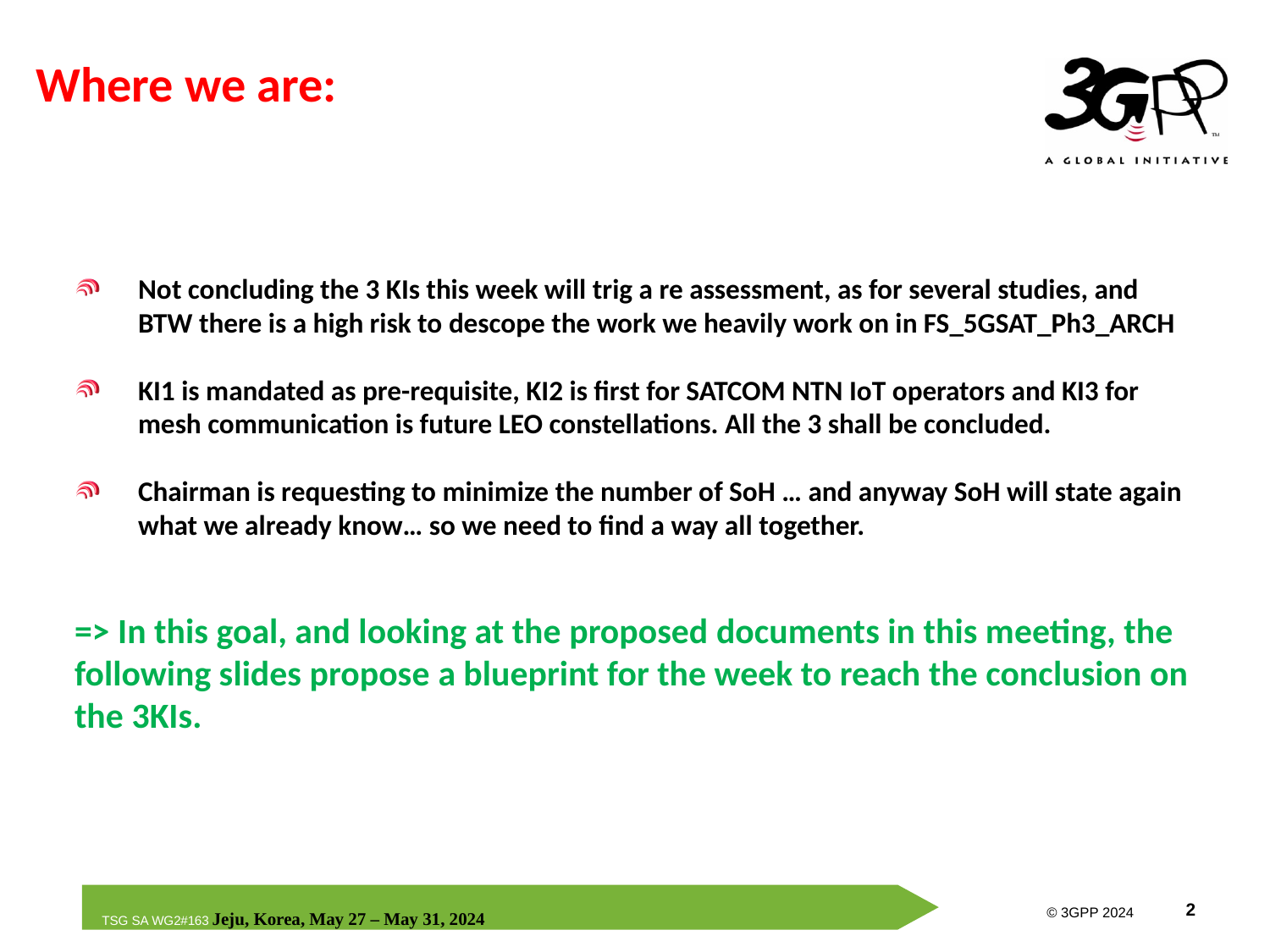

Where we are:
Not concluding the 3 KIs this week will trig a re assessment, as for several studies, and BTW there is a high risk to descope the work we heavily work on in FS_5GSAT_Ph3_ARCH

KI1 is mandated as pre-requisite, KI2 is first for SATCOM NTN IoT operators and KI3 for mesh communication is future LEO constellations. All the 3 shall be concluded.

Chairman is requesting to minimize the number of SoH … and anyway SoH will state again what we already know… so we need to find a way all together.

=> In this goal, and looking at the proposed documents in this meeting, the following slides propose a blueprint for the week to reach the conclusion on the 3KIs.